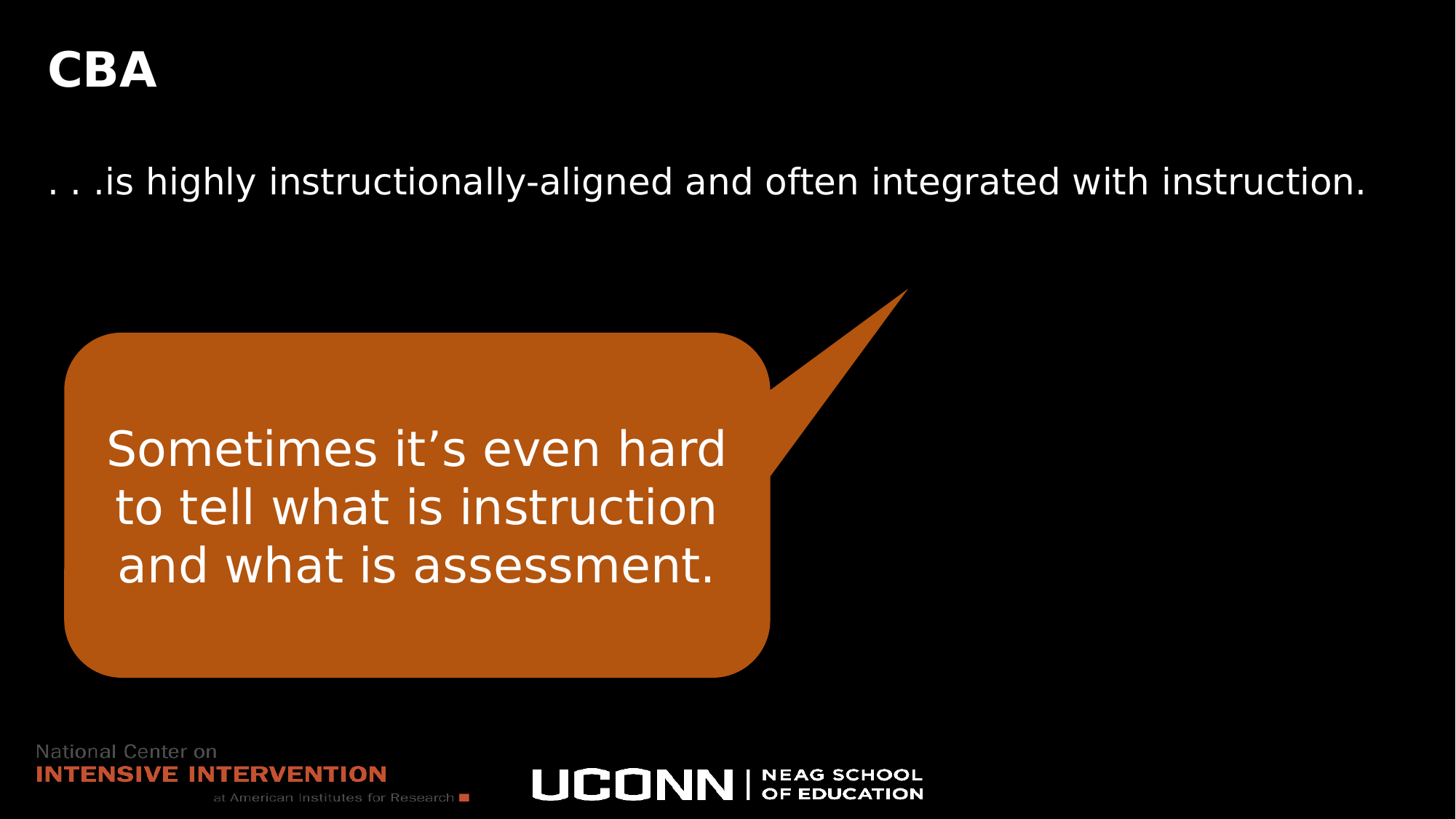

# CBA
. . .is highly instructionally-aligned and often integrated with instruction.
Sometimes it’s even hard to tell what is instruction and what is assessment.